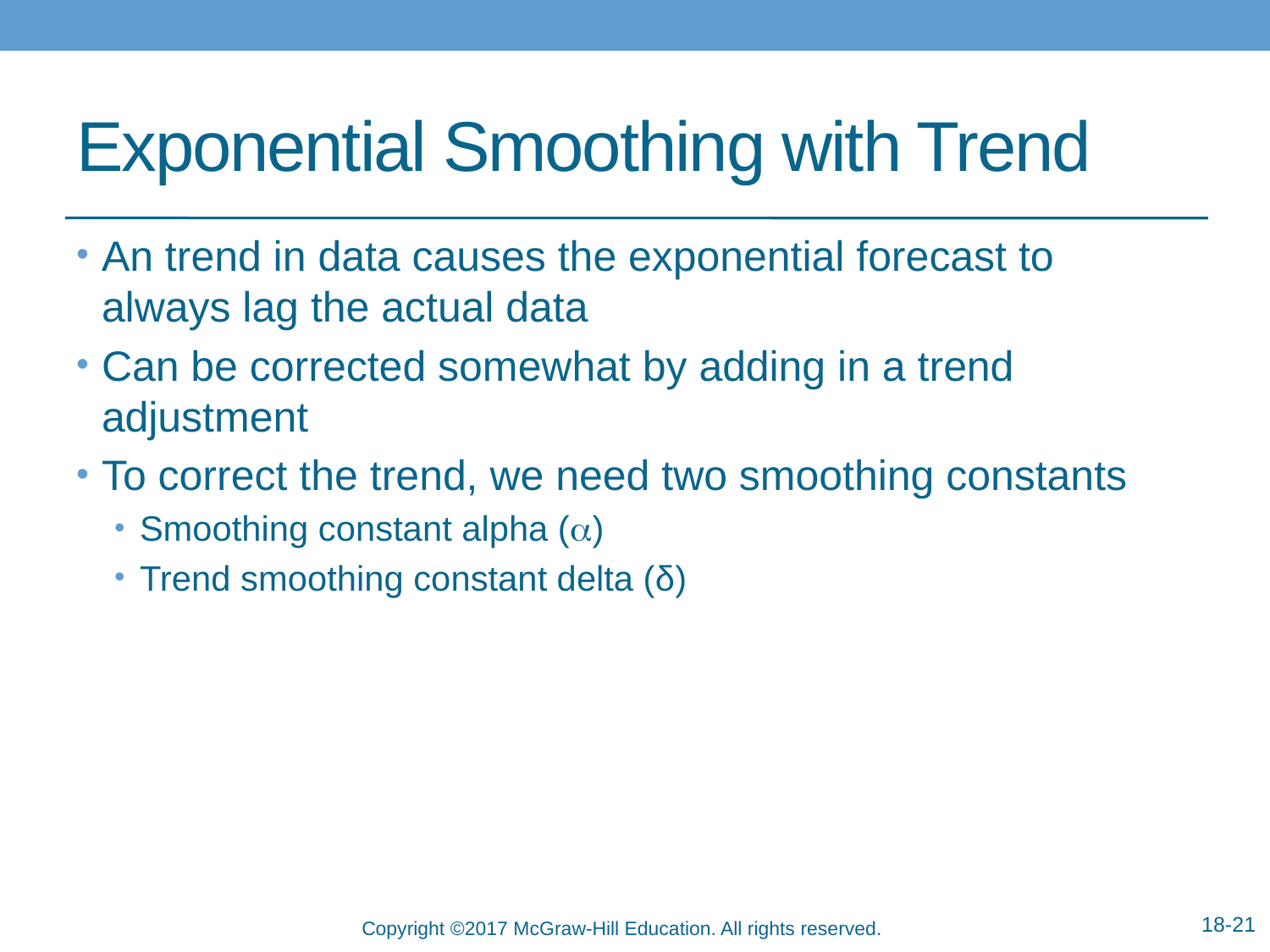

# Exponential Smoothing with Trend
An trend in data causes the exponential forecast to always lag the actual data
Can be corrected somewhat by adding in a trend adjustment
To correct the trend, we need two smoothing constants
Smoothing constant alpha (α)
Trend smoothing constant delta (δ)

18-21